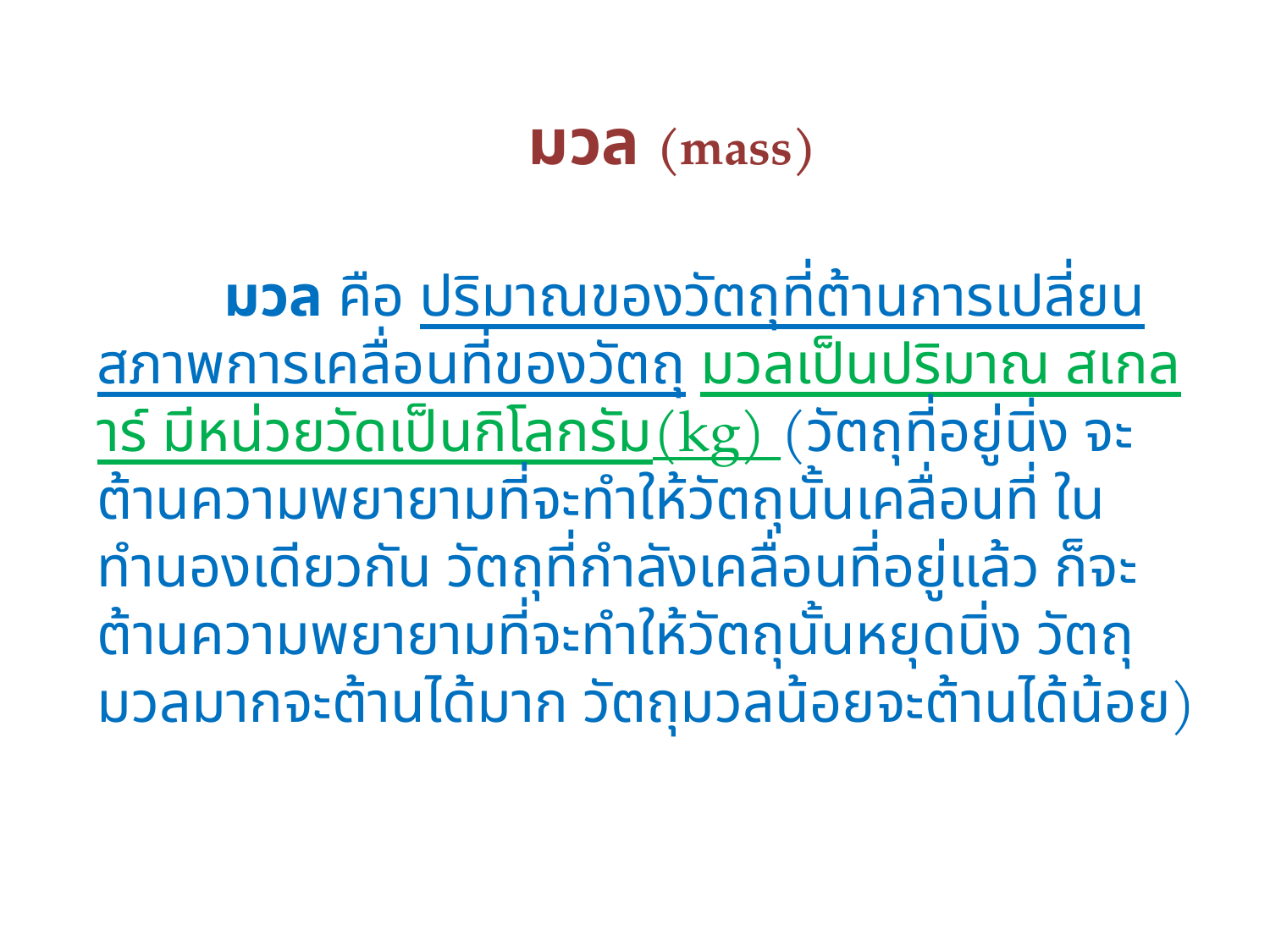

มวล (mass)
	มวล คือ ปริมาณของวัตถุที่ต้านการเปลี่ยนสภาพการเคลื่อนที่ของวัตถุ มวลเป็นปริมาณ สเกลาร์ มีหน่วยวัดเป็นกิโลกรัม(kg) (วัตถุที่อยู่นิ่ง จะต้านความพยายามที่จะทำให้วัตถุนั้นเคลื่อนที่ ในทำนองเดียวกัน วัตถุที่กำลังเคลื่อนที่อยู่แล้ว ก็จะต้านความพยายามที่จะทำให้วัตถุนั้นหยุดนิ่ง วัตถุมวลมากจะต้านได้มาก วัตถุมวลน้อยจะต้านได้น้อย)